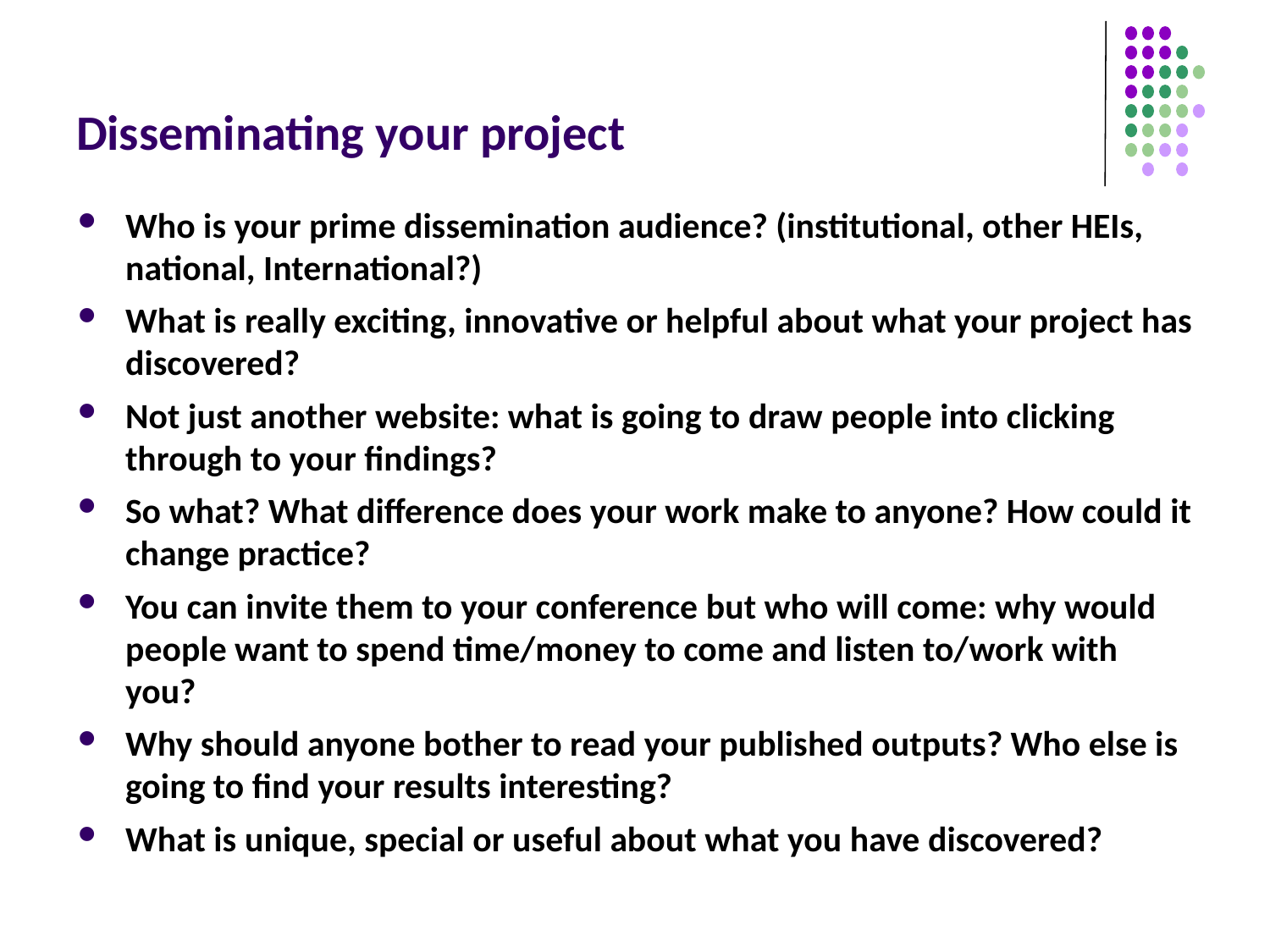

# Disseminating your project
Who is your prime dissemination audience? (institutional, other HEIs, national, International?)
What is really exciting, innovative or helpful about what your project has discovered?
Not just another website: what is going to draw people into clicking through to your findings?
So what? What difference does your work make to anyone? How could it change practice?
You can invite them to your conference but who will come: why would people want to spend time/money to come and listen to/work with you?
Why should anyone bother to read your published outputs? Who else is going to find your results interesting?
What is unique, special or useful about what you have discovered?